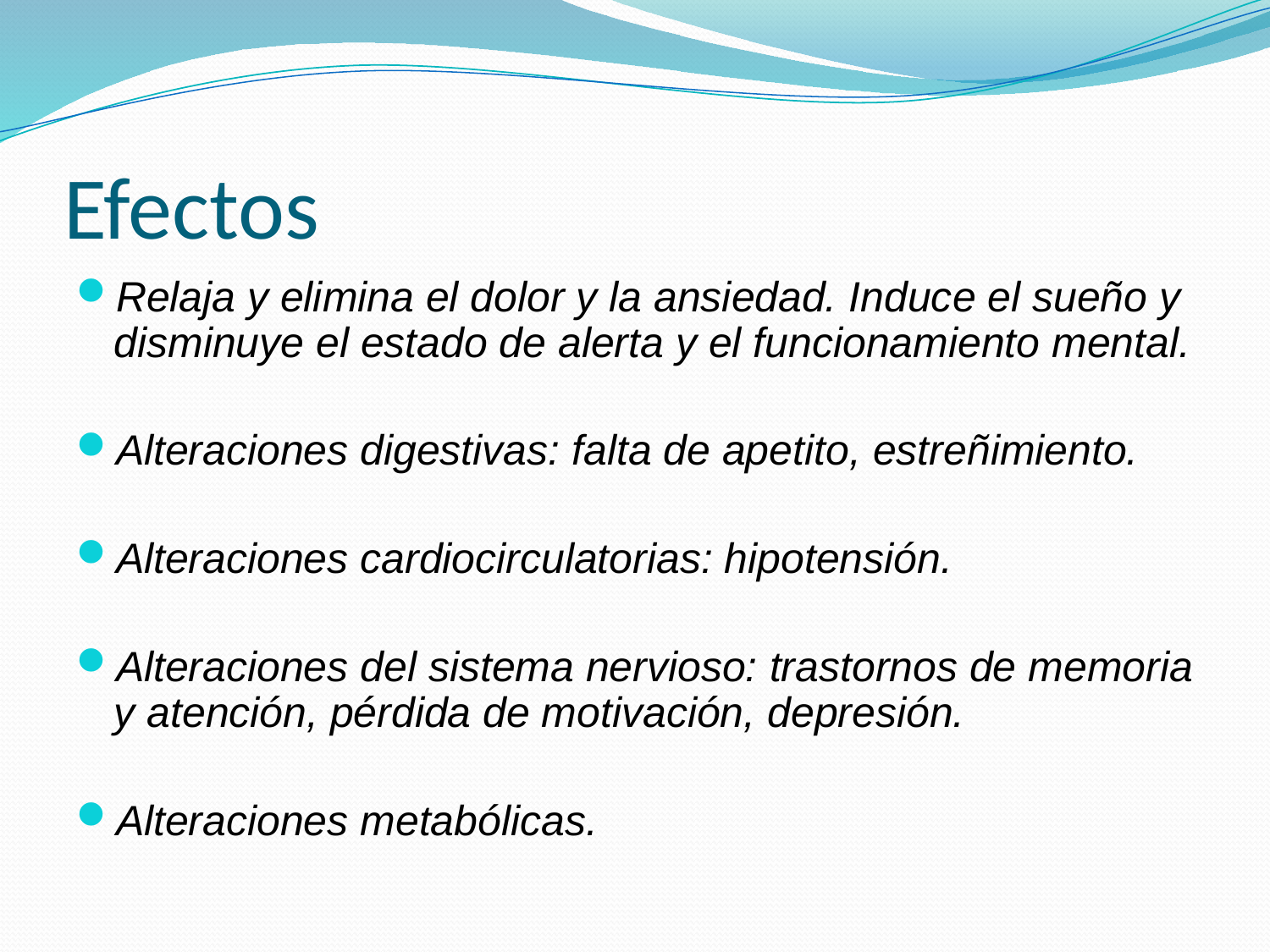

# Efectos
Relaja y elimina el dolor y la ansiedad. Induce el sueño y disminuye el estado de alerta y el funcionamiento mental.

Alteraciones digestivas: falta de apetito, estreñimiento.

Alteraciones cardiocirculatorias: hipotensión.

Alteraciones del sistema nervioso: trastornos de memoria y atención, pérdida de motivación, depresión.

Alteraciones metabólicas.